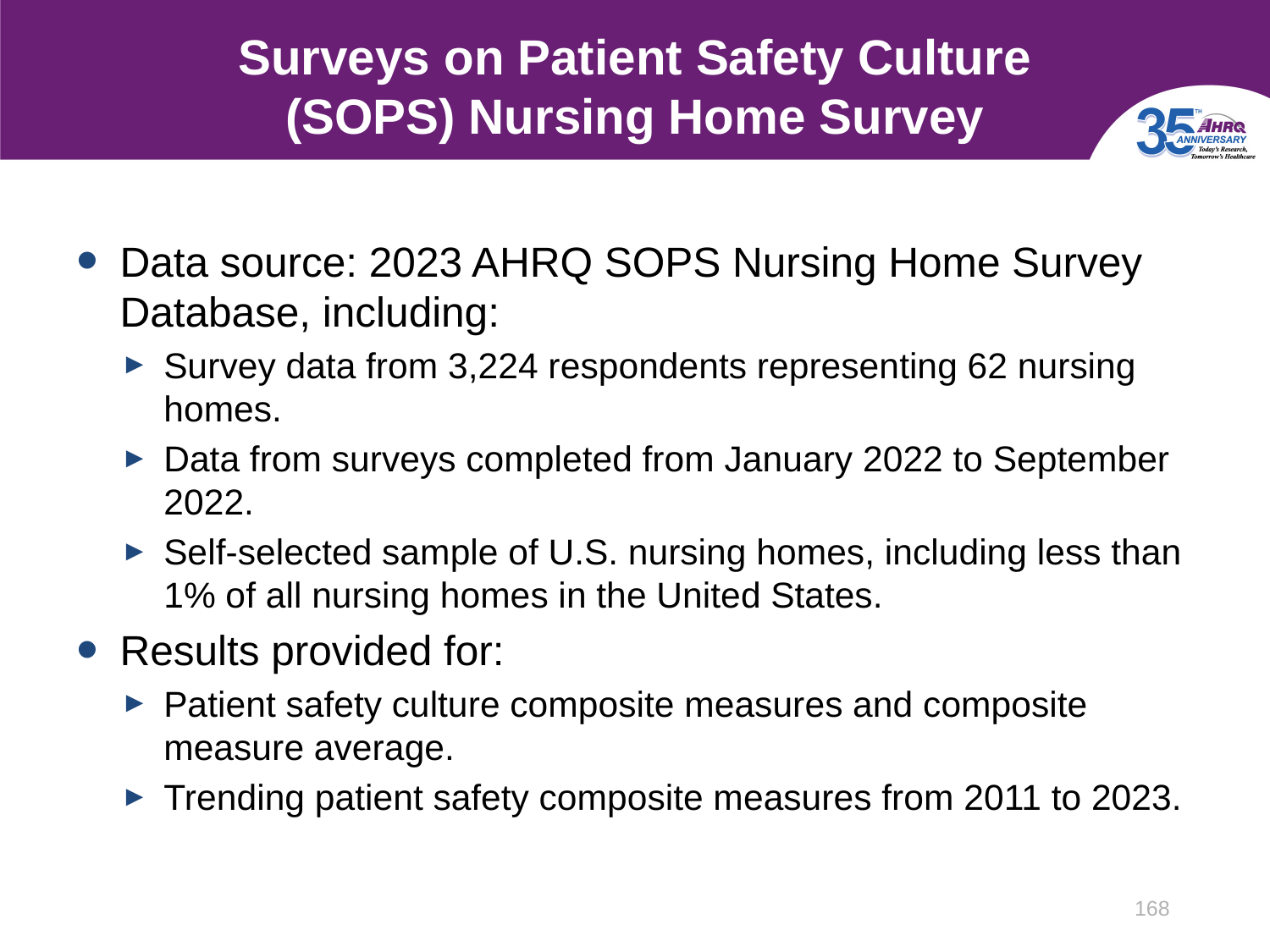

# Surveys on Patient Safety Culture (SOPS) Nursing Home Survey
Data source: 2023 AHRQ SOPS Nursing Home Survey Database, including:
Survey data from 3,224 respondents representing 62 nursing homes.
Data from surveys completed from January 2022 to September 2022.
Self-selected sample of U.S. nursing homes, including less than 1% of all nursing homes in the United States.
Results provided for:
Patient safety culture composite measures and composite measure average.
Trending patient safety composite measures from 2011 to 2023.
168